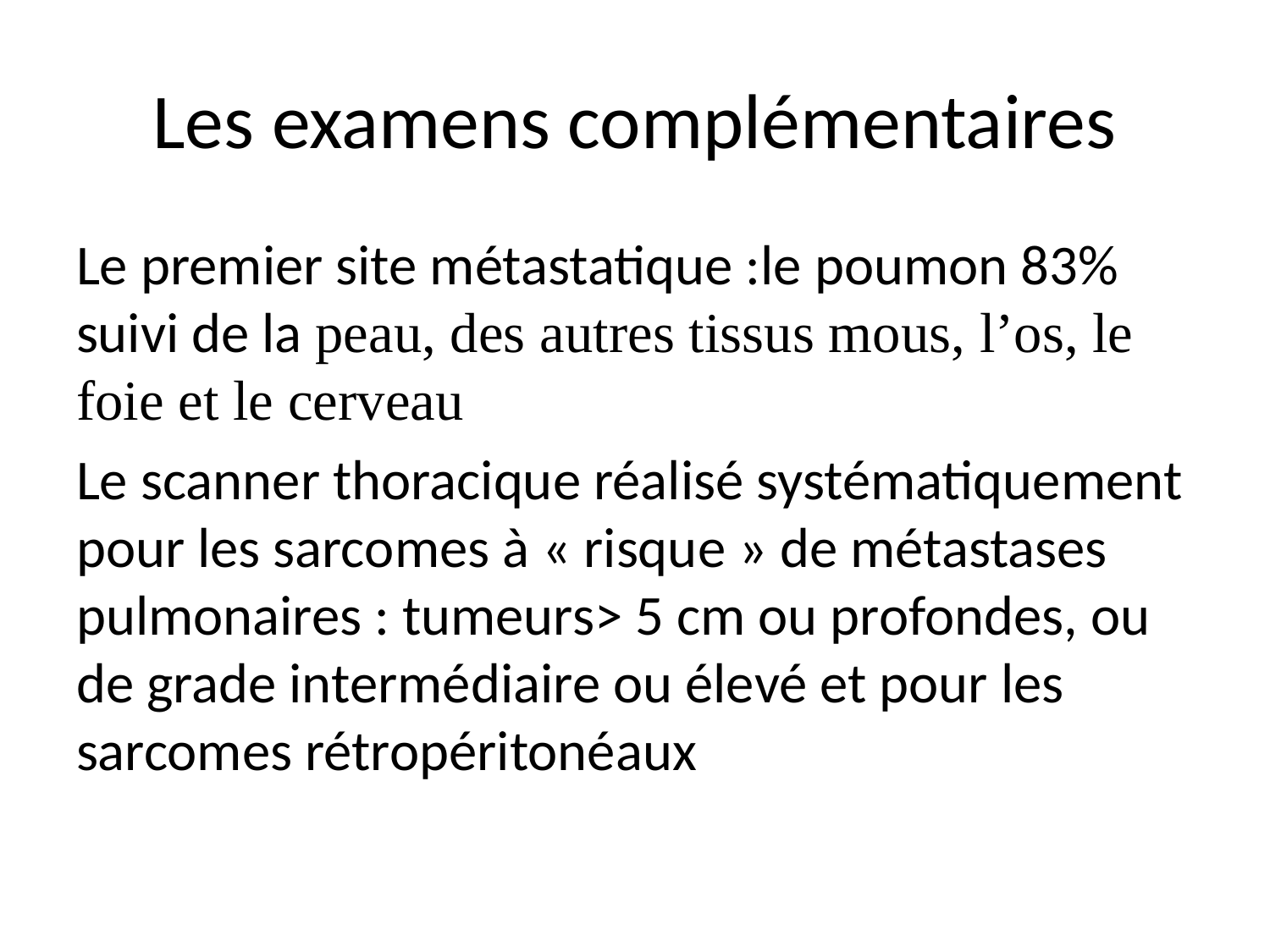

# Les examens complémentaires
Le premier site métastatique :le poumon 83% suivi de la peau, des autres tissus mous, l’os, le foie et le cerveau
Le scanner thoracique réalisé systématiquement pour les sarcomes à « risque » de métastases pulmonaires : tumeurs> 5 cm ou profondes, ou de grade intermédiaire ou élevé et pour les sarcomes rétropéritonéaux